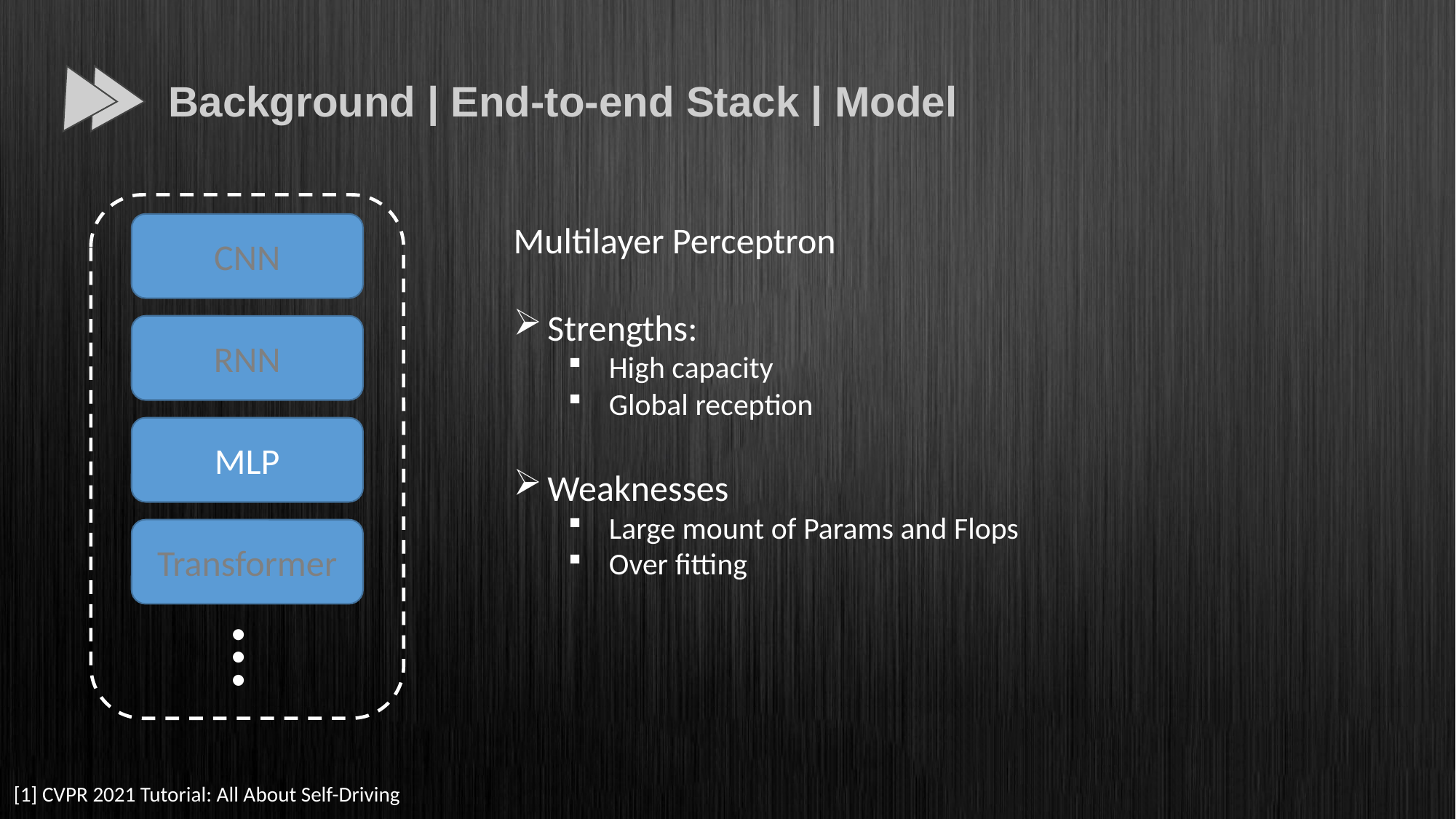

Background | End-to-end Stack | Model

Multilayer Perceptron

Strengths:
High capacity
Global reception

Weaknesses
Large mount of Params and Flops
Over fitting

CNN
RNN
MLP
Transformer
…
[1] CVPR 2021 Tutorial: All About Self-Driving